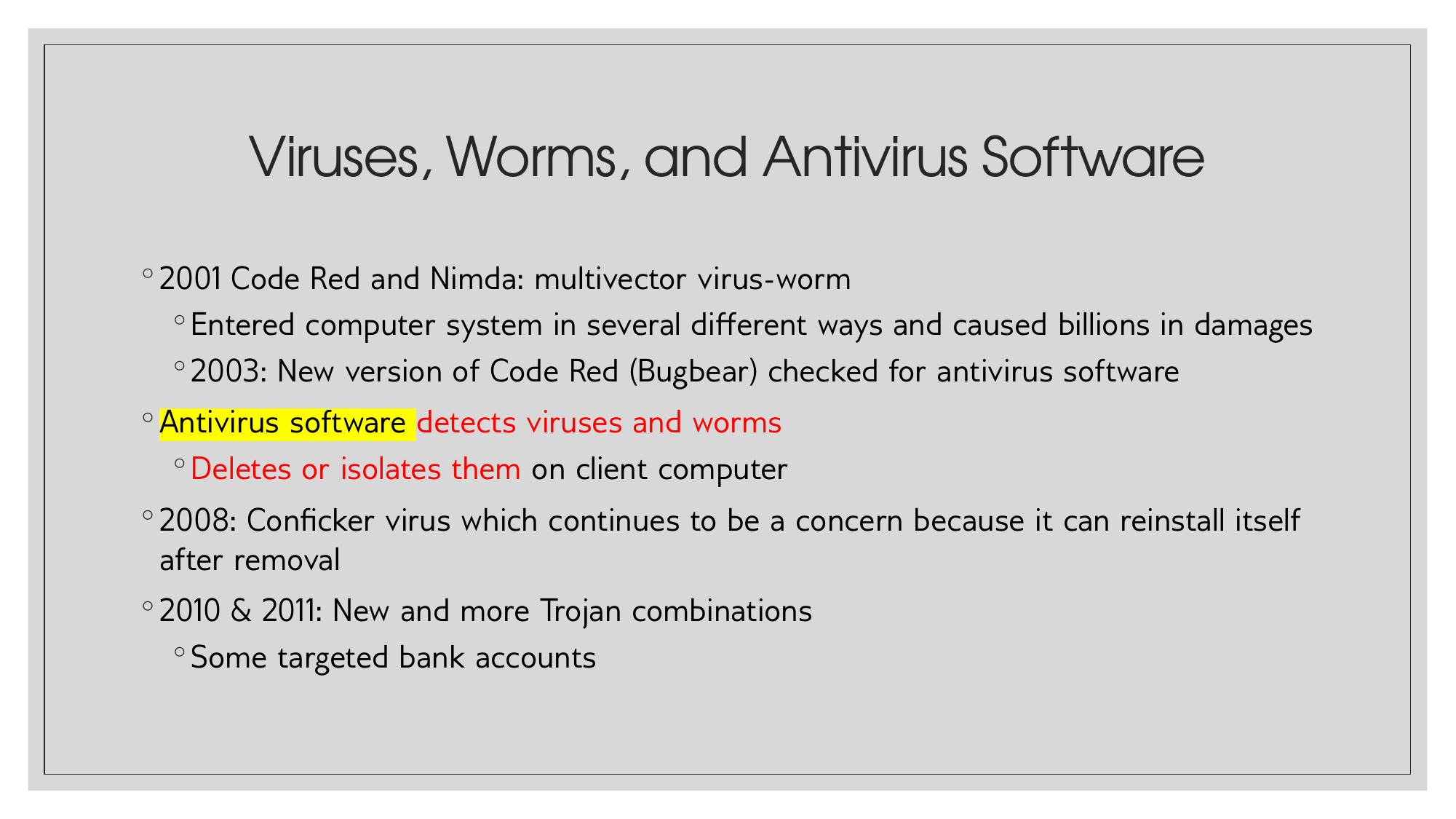

# Viruses, Worms, and Antivirus Software
2001 Code Red and Nimda: multivector virus-worm
Entered computer system in several different ways and caused billions in damages
2003: New version of Code Red (Bugbear) checked for antivirus software
Antivirus software detects viruses and worms
Deletes or isolates them on client computer
2008: Conficker virus which continues to be a concern because it can reinstall itself after removal
2010 & 2011: New and more Trojan combinations
Some targeted bank accounts